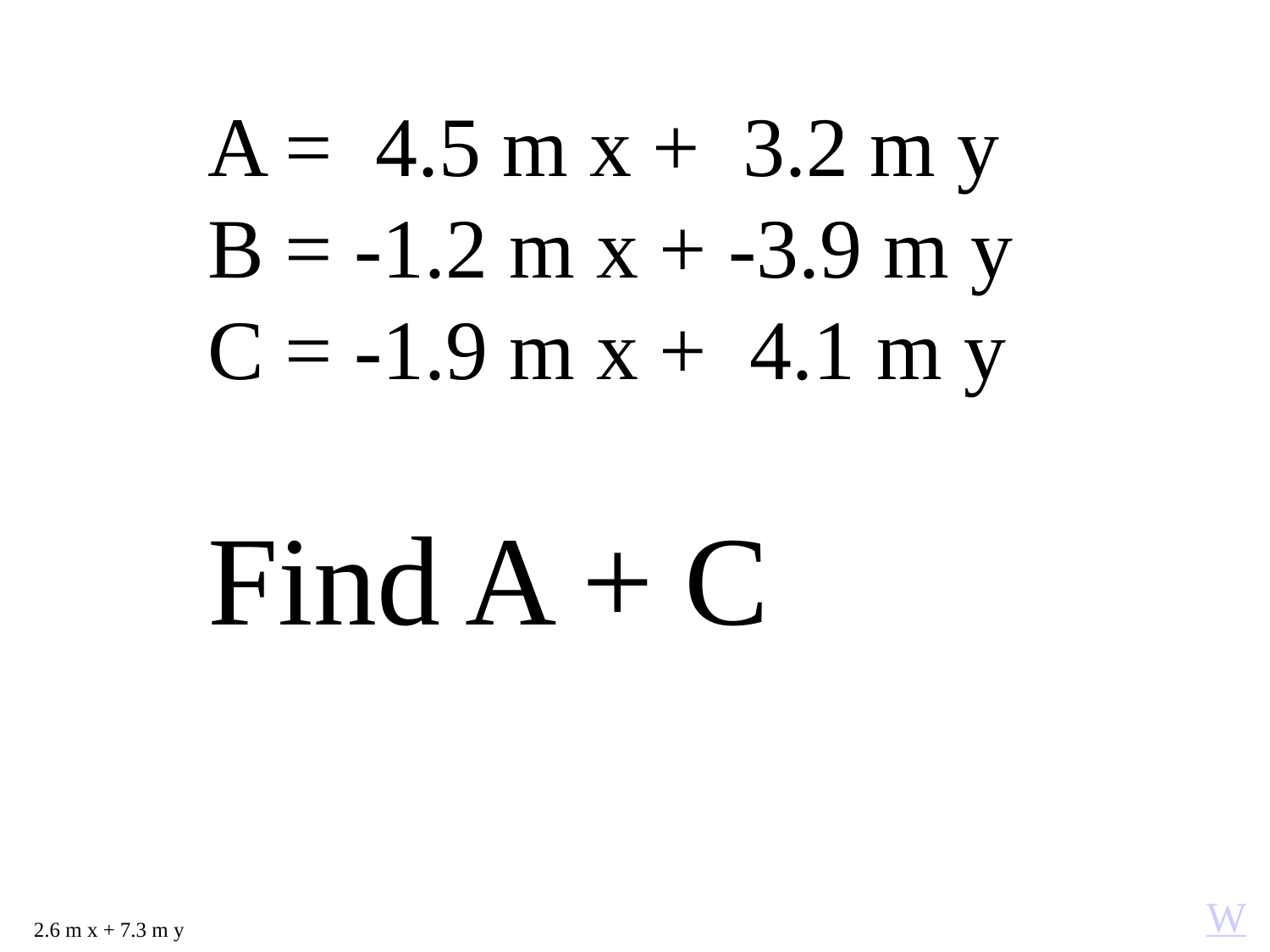

A =  4.5 m x +  3.2 m y
B = -1.2 m x + -3.9 m y
C = -1.9 m x +  4.1 m y

Find A + C
W
2.6 m x + 7.3 m y